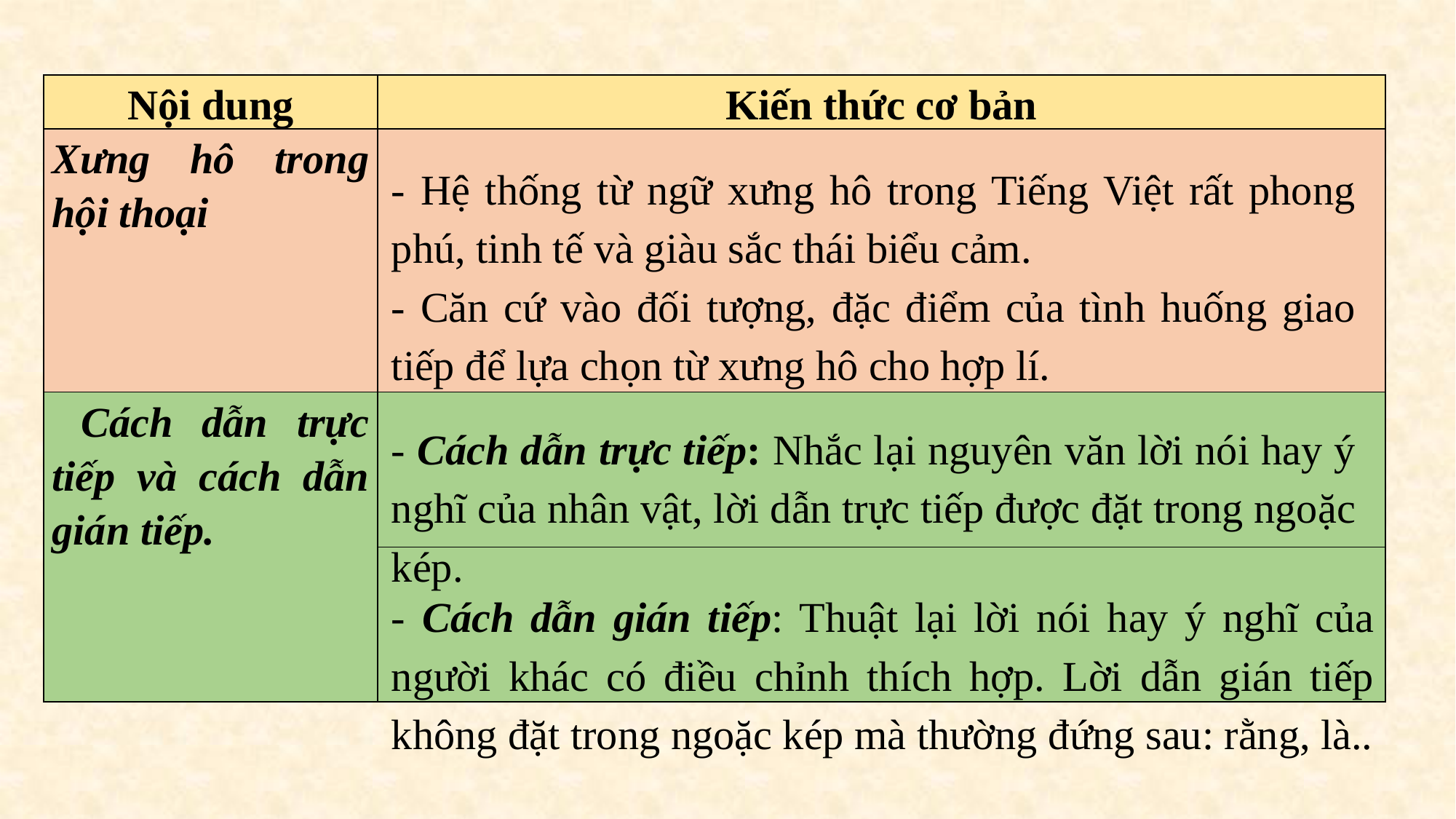

| Nội dung | Kiến thức cơ bản |
| --- | --- |
| Xưng hô trong hội thoại |  |
| Cách dẫn trực tiếp và cách dẫn gián tiếp. |  |
|  |  |
- Hệ thống từ ngữ xưng hô trong Tiếng Việt rất phong phú, tinh tế và giàu sắc thái biểu cảm.
- Căn cứ vào đối tượng, đặc điểm của tình huống giao tiếp để lựa chọn từ xưng hô cho hợp lí.
- Cách dẫn trực tiếp: Nhắc lại nguyên văn lời nói hay ý nghĩ của nhân vật, lời dẫn trực tiếp được đặt trong ngoặc kép.
- Cách dẫn gián tiếp: Thuật lại lời nói hay ý nghĩ của người khác có điều chỉnh thích hợp. Lời dẫn gián tiếp không đặt trong ngoặc kép mà thường đứng sau: rằng, là..